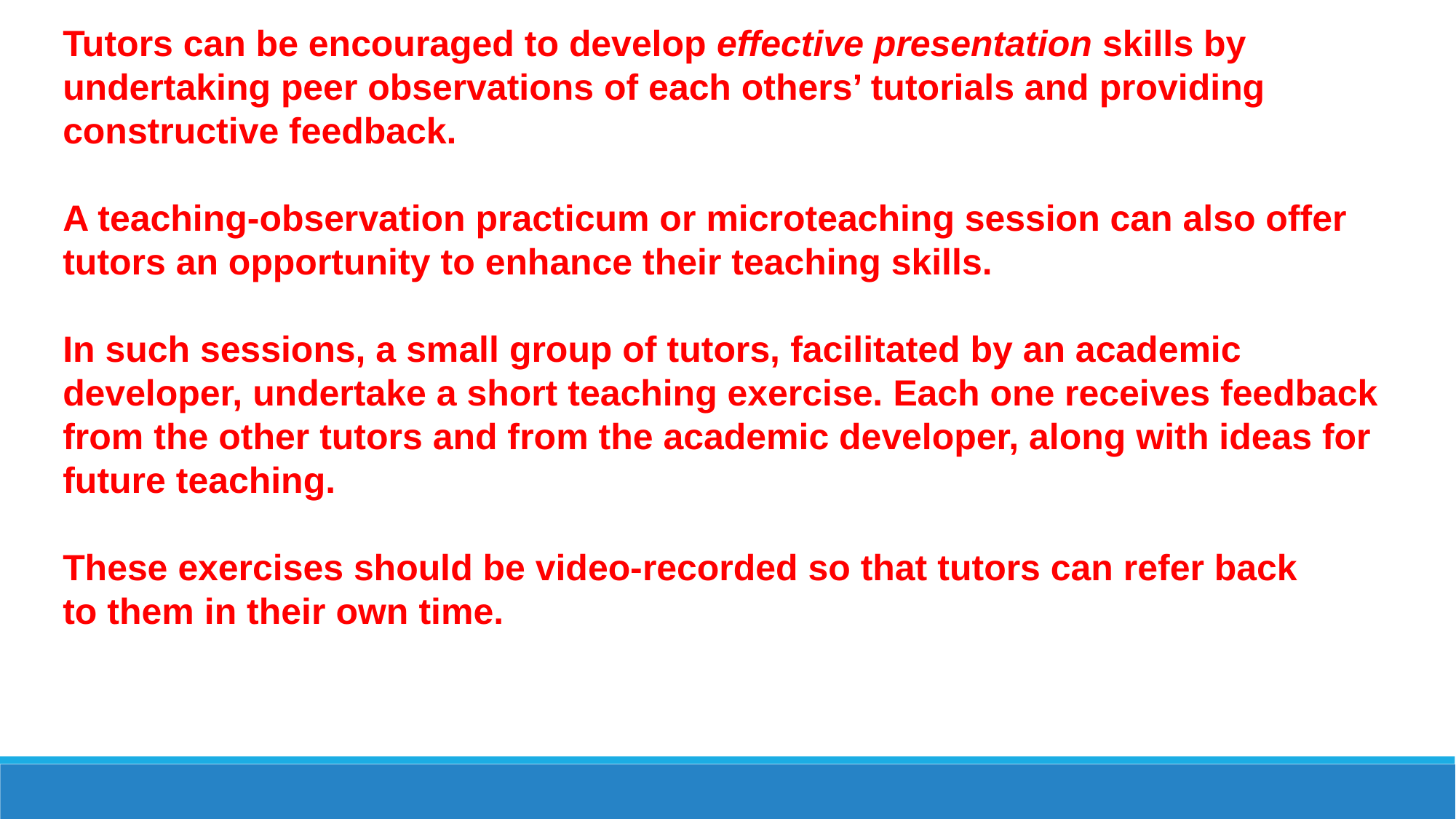

Tutors can be encouraged to develop effective presentation skills by undertaking peer observations of each others’ tutorials and providing constructive feedback.

A teaching-observation practicum or microteaching session can also offer tutors an opportunity to enhance their teaching skills.

In such sessions, a small group of tutors, facilitated by an academic developer, undertake a short teaching exercise. Each one receives feedback from the other tutors and from the academic developer, along with ideas for future teaching.

These exercises should be video-recorded so that tutors can refer back
to them in their own time.